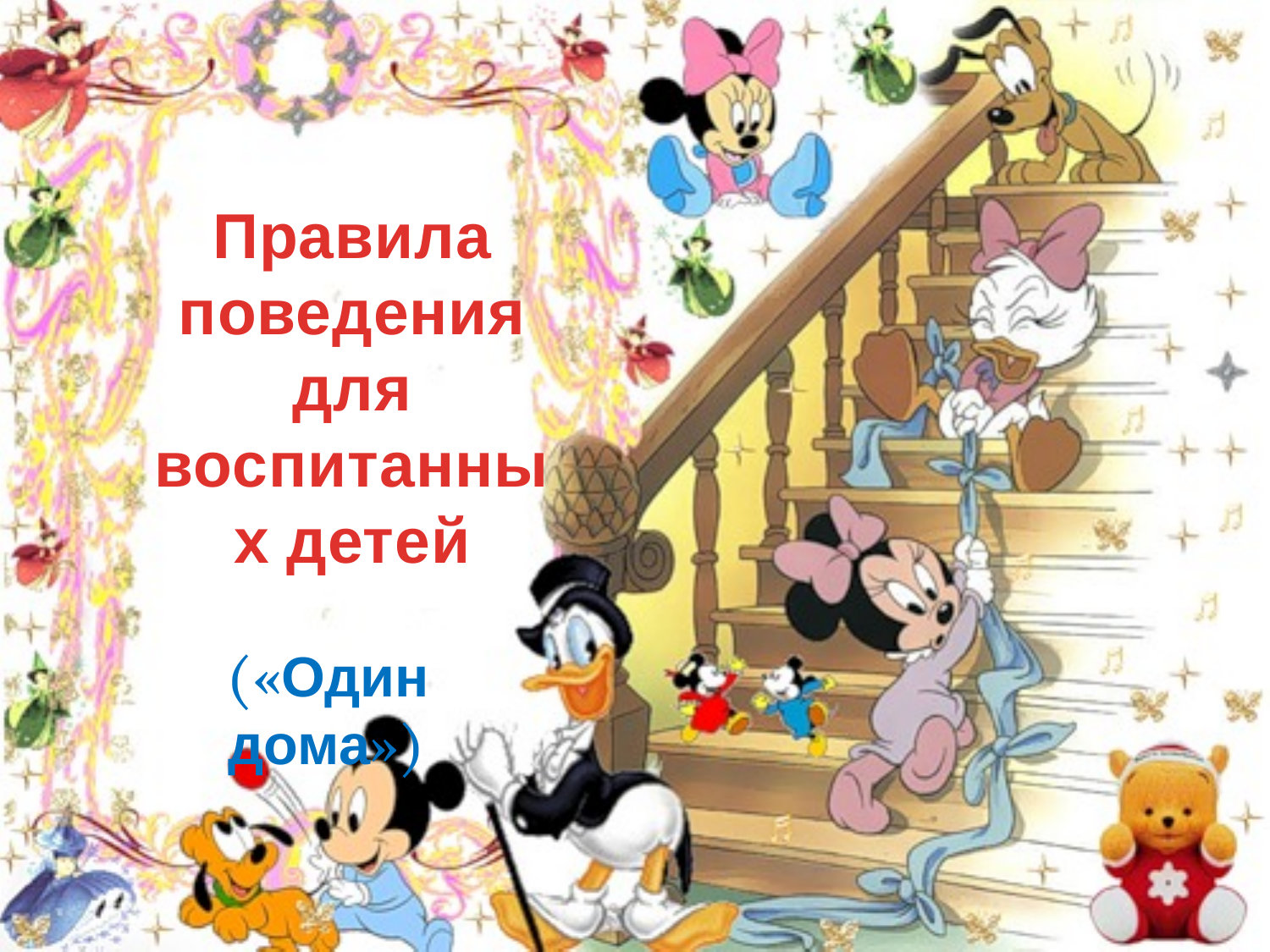

Правила
поведения
для
воспитанных детей
(«Один дома»)